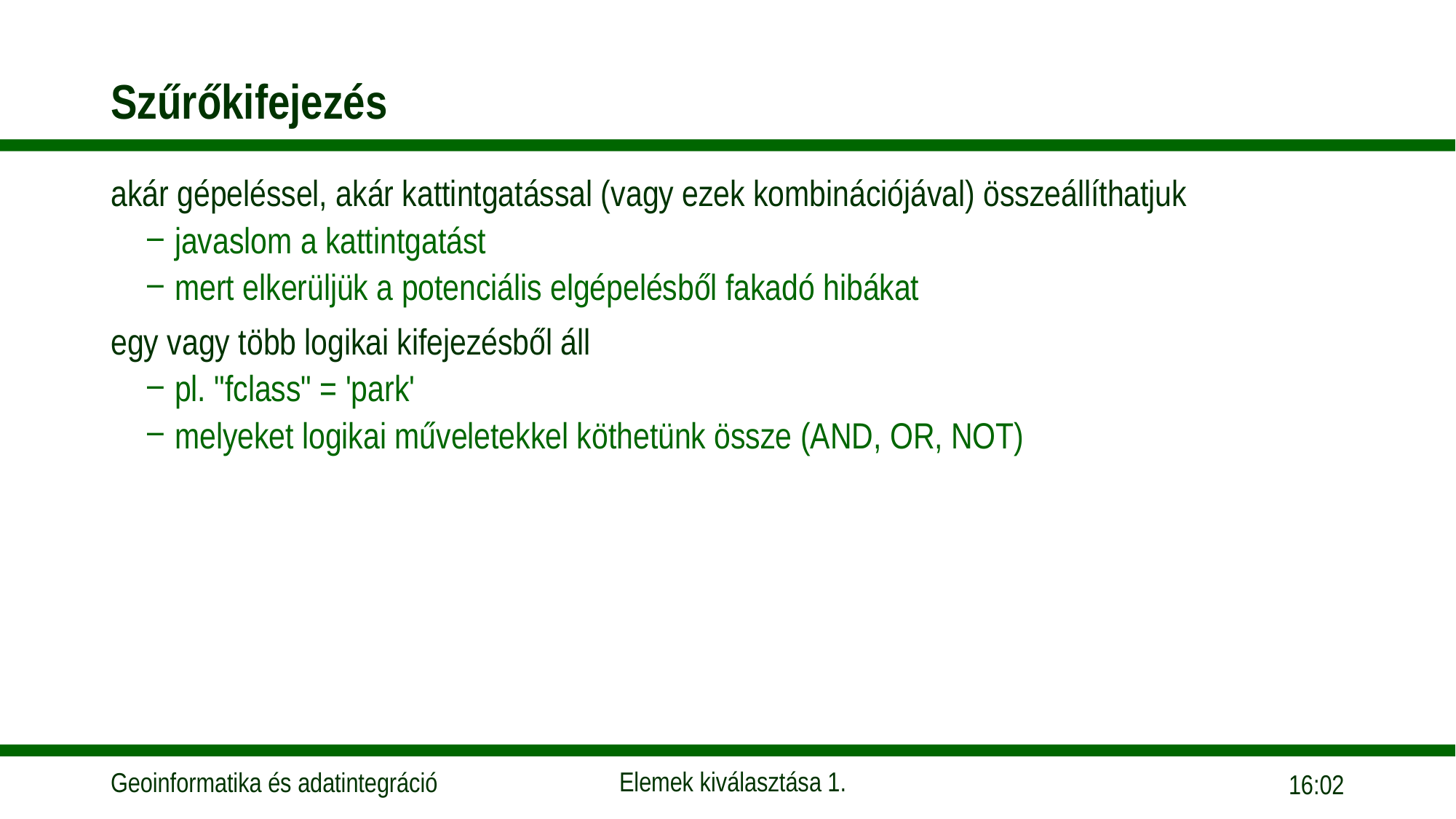

# Szűrőkifejezés
akár gépeléssel, akár kattintgatással (vagy ezek kombinációjával) összeállíthatjuk
javaslom a kattintgatást
mert elkerüljük a potenciális elgépelésből fakadó hibákat
egy vagy több logikai kifejezésből áll
pl. "fclass" = 'park'
melyeket logikai műveletekkel köthetünk össze (AND, OR, NOT)
16:02